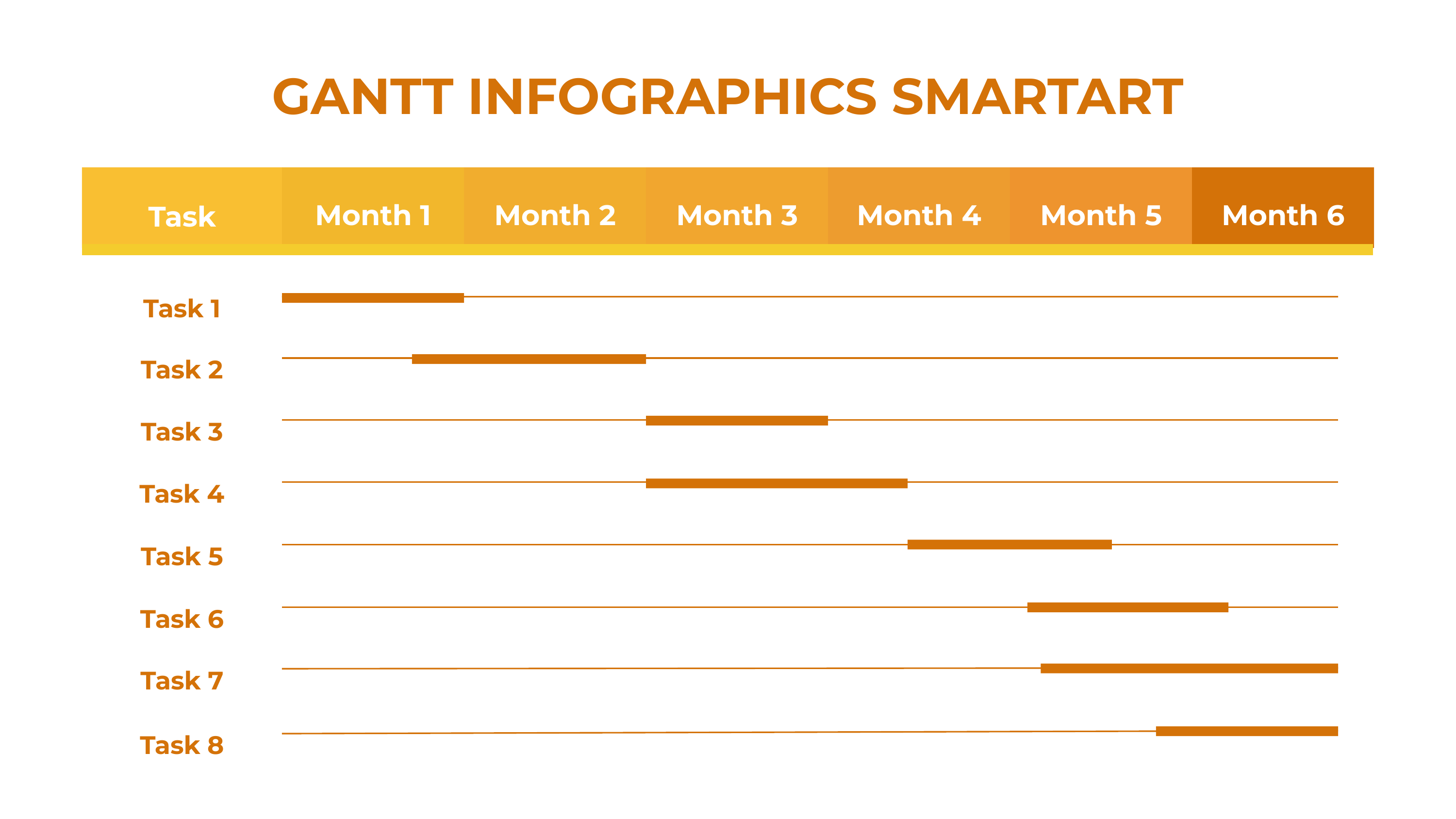

GANTT INFOGRAPHICS SMARTART

Month 1
Month 2
Month 3
Month 4
Month 5
Month 6
Task

Task 1

Task 2

Task 3

Task 4

Task 5

Task 6

Task 7

Task 8